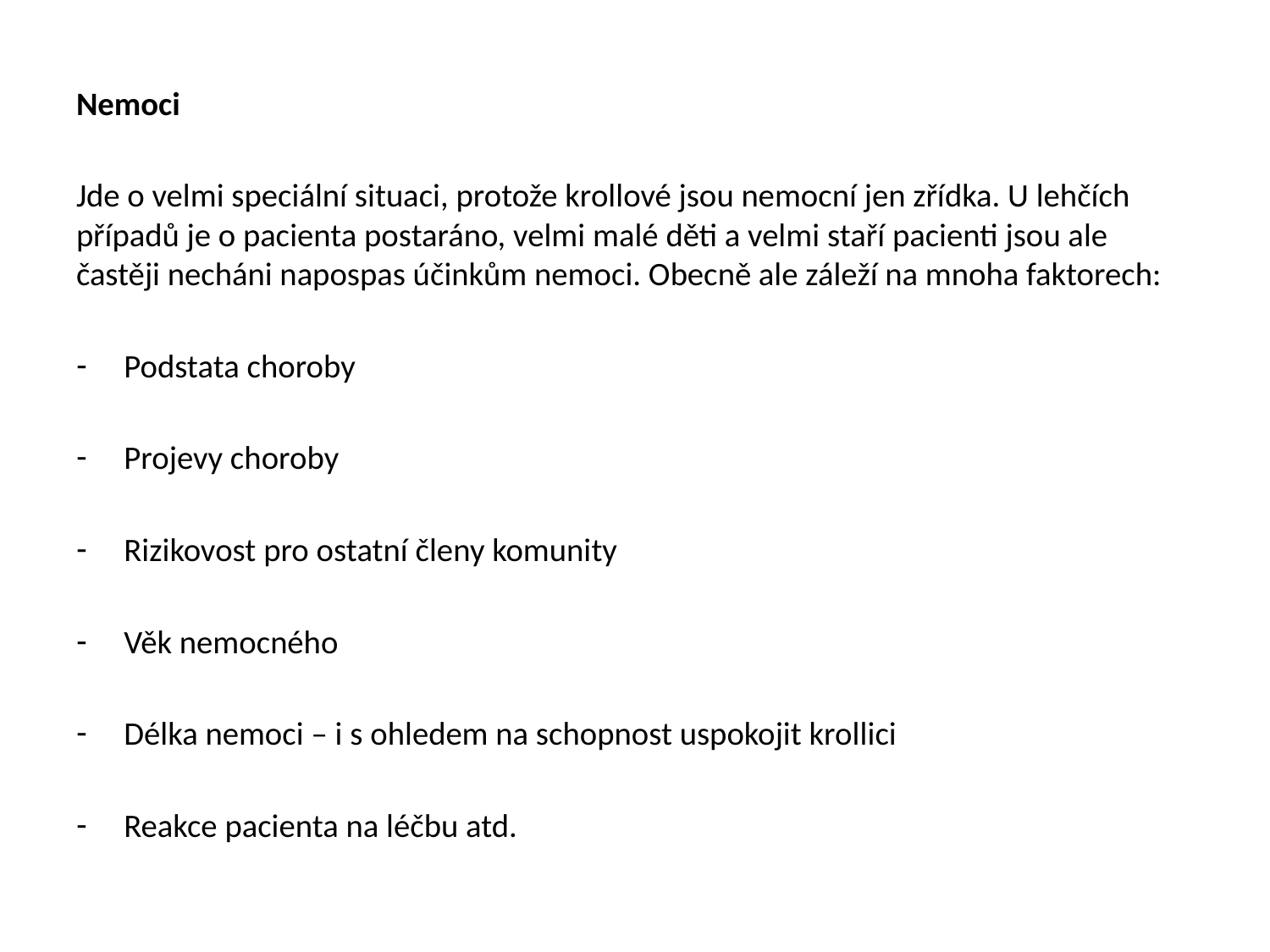

Nemoci

Jde o velmi speciální situaci, protože krollové jsou nemocní jen zřídka. U lehčích případů je o pacienta postaráno, velmi malé děti a velmi staří pacienti jsou ale častěji necháni napospas účinkům nemoci. Obecně ale záleží na mnoha faktorech:

Podstata choroby

Projevy choroby

Rizikovost pro ostatní členy komunity

Věk nemocného

Délka nemoci – i s ohledem na schopnost uspokojit krollici

Reakce pacienta na léčbu atd.